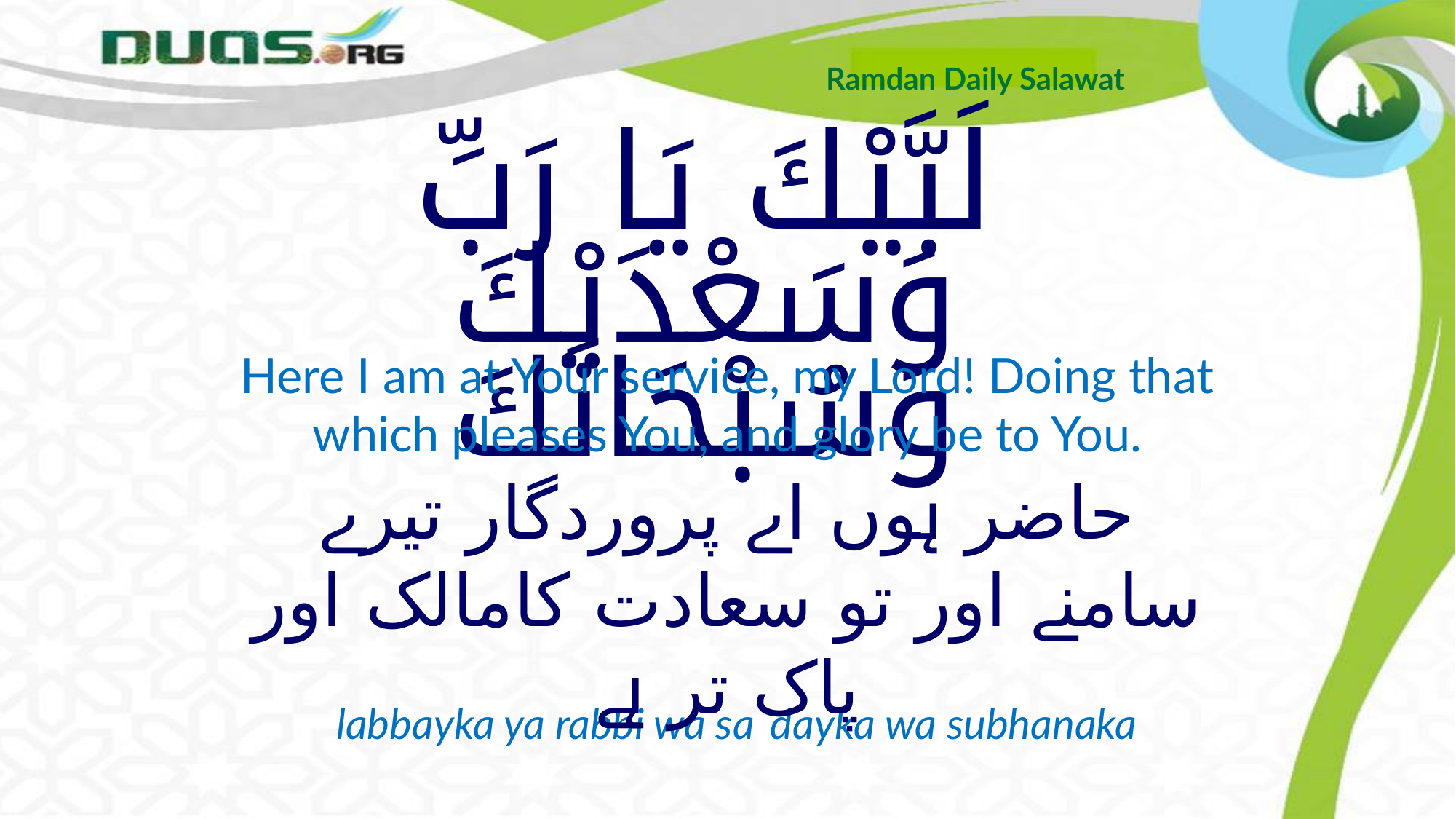

Ramdan Daily Salawat

# لَبَّيْكَ يَا رَبِّ وَسَعْدَيْكَ وَسُبْحَانَكَ
Here I am at Your service, my Lord! Doing that which pleases You, and glory be to You.

حاضر ہوں اے پروردگار تیرے سامنے اور تو سعادت کامالک اور پاک تر ہے
labbayka ya rabbi wa sa`dayka wa subhanaka